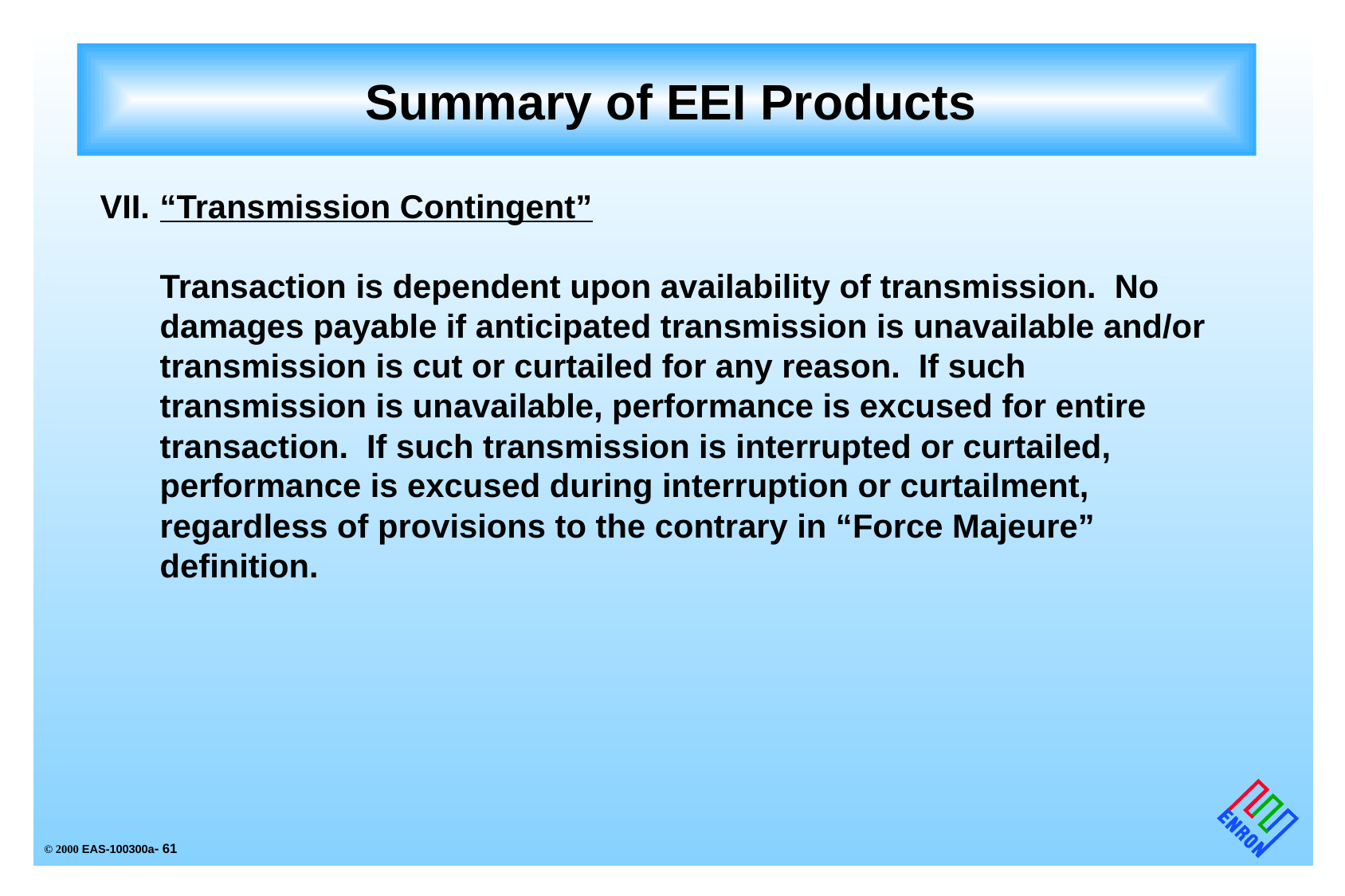

# Summary of EEI Products
VII.	“Transmission Contingent”

	Transaction is dependent upon availability of transmission.  No
	damages payable if anticipated transmission is unavailable and/or transmission is cut or curtailed for any reason.  If such transmission is unavailable, performance is excused for entire transaction.  If such transmission is interrupted or curtailed, performance is excused during interruption or curtailment, regardless of provisions to the contrary in “Force Majeure” definition.